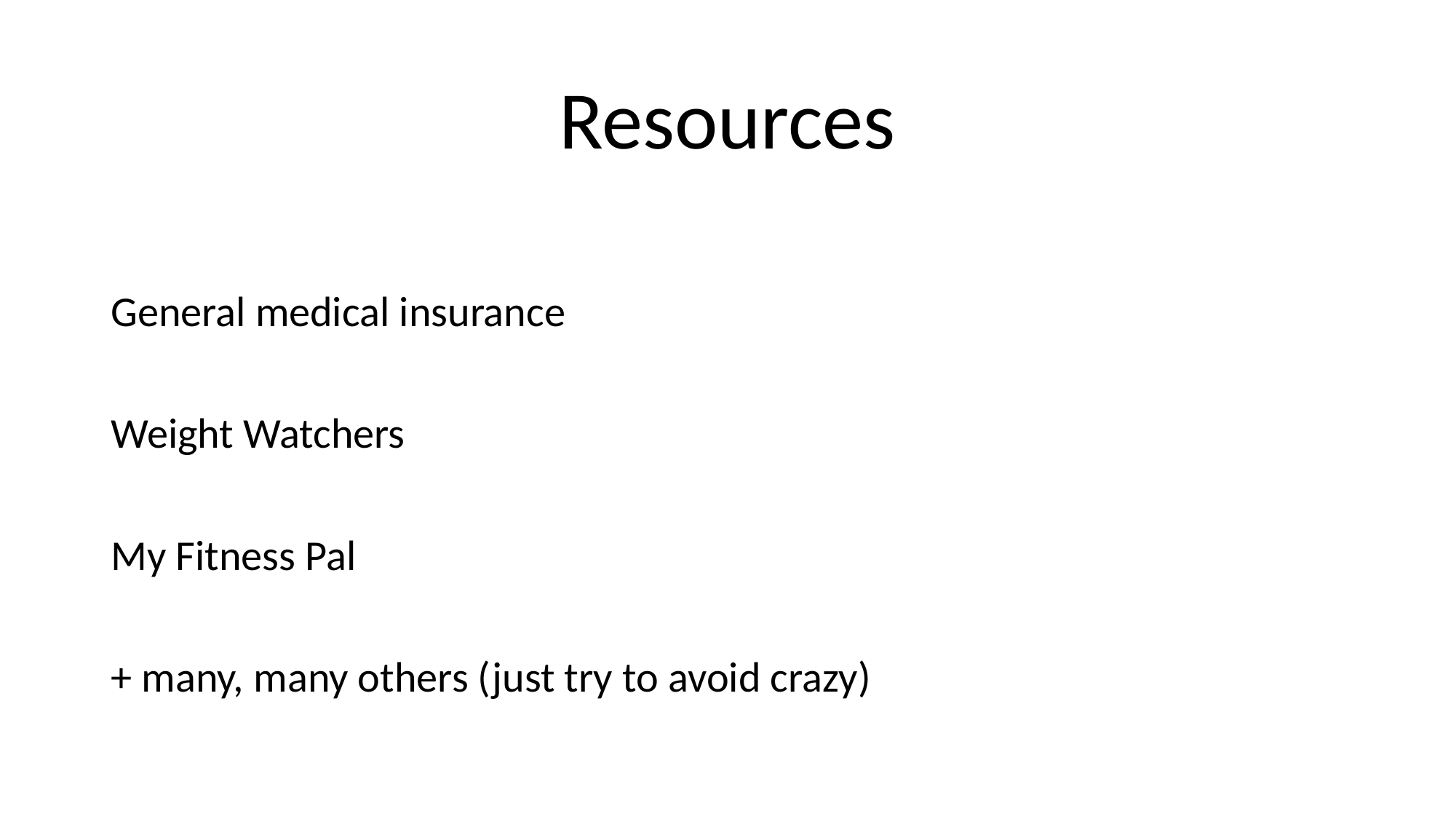

# Resources

General medical insurance

Weight Watchers

My Fitness Pal

+ many, many others (just try to avoid crazy)